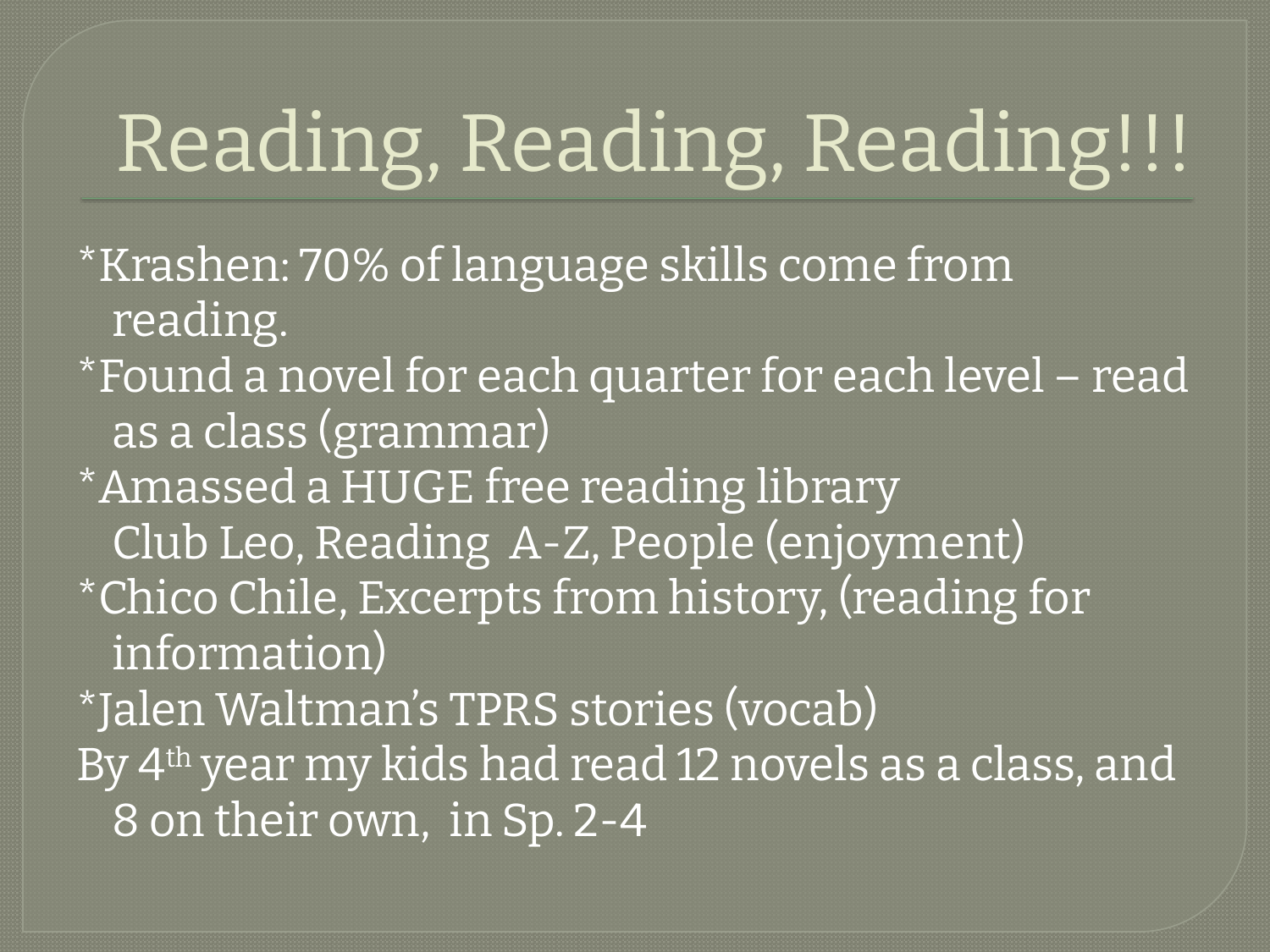

# Reading, Reading, Reading!!!
*Krashen: 70% of language skills come from reading.
*Found a novel for each quarter for each level – read as a class (grammar)
*Amassed a HUGE free reading library
	Club Leo, Reading  A-Z, People (enjoyment)
*Chico Chile, Excerpts from history, (reading for information)
*Jalen Waltman’s TPRS stories (vocab)
By 4th year my kids had read 12 novels as a class, and 8 on their own,  in Sp. 2-4